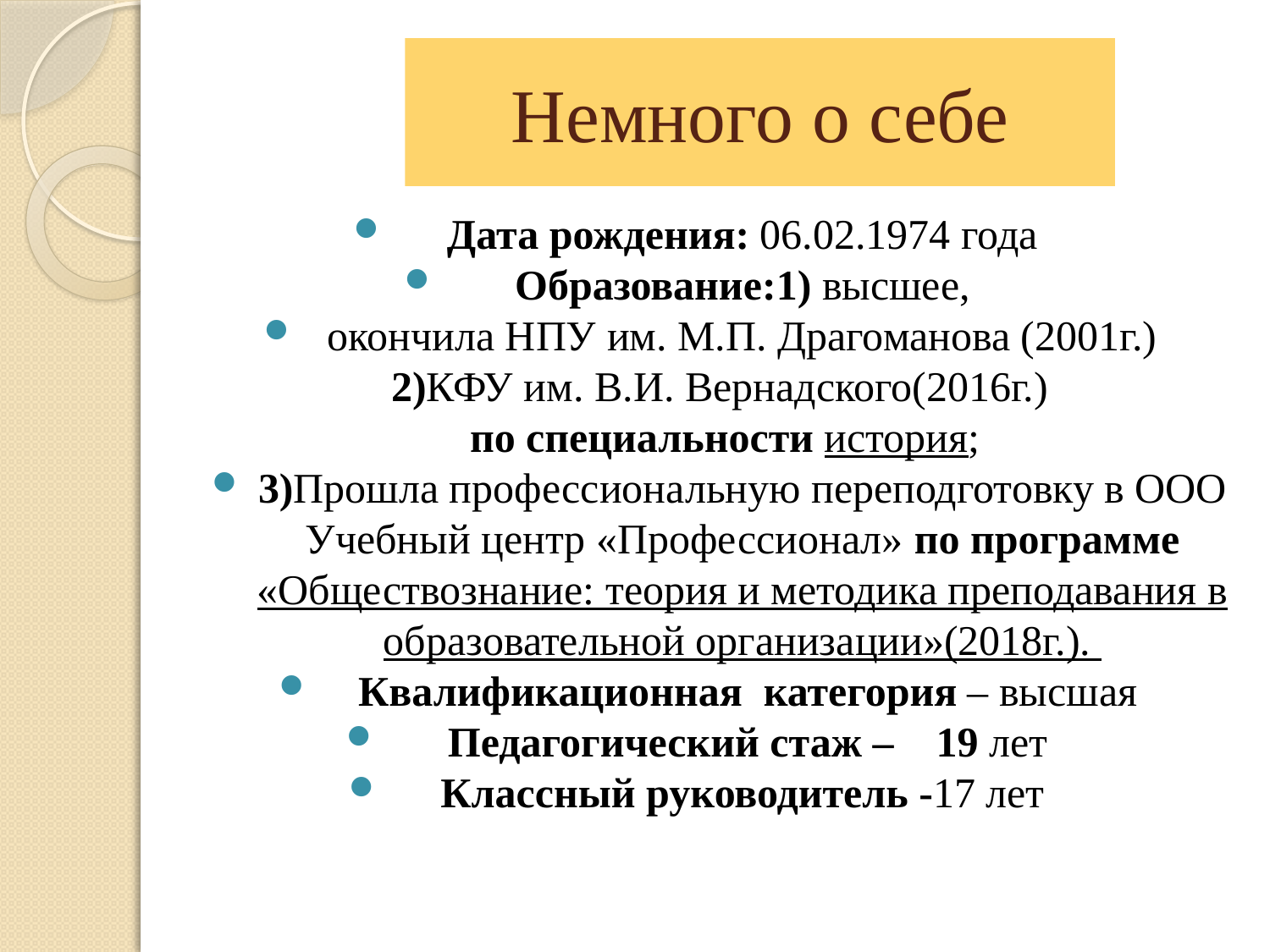

# Немного о себе
Дата рождения: 06.02.1974 года
Образование:1) высшее,
окончила НПУ им. М.П. Драгоманова (2001г.)
2)КФУ им. В.И. Вернадского(2016г.)
по специальности история;
3)Прошла профессиональную переподготовку в ООО Учебный центр «Профессионал» по программе «Обществознание: теория и методика преподавания в образовательной организации»(2018г.).
 Квалификационная  категория – высшая
 Педагогический стаж –    19 лет
Классный руководитель -17 лет